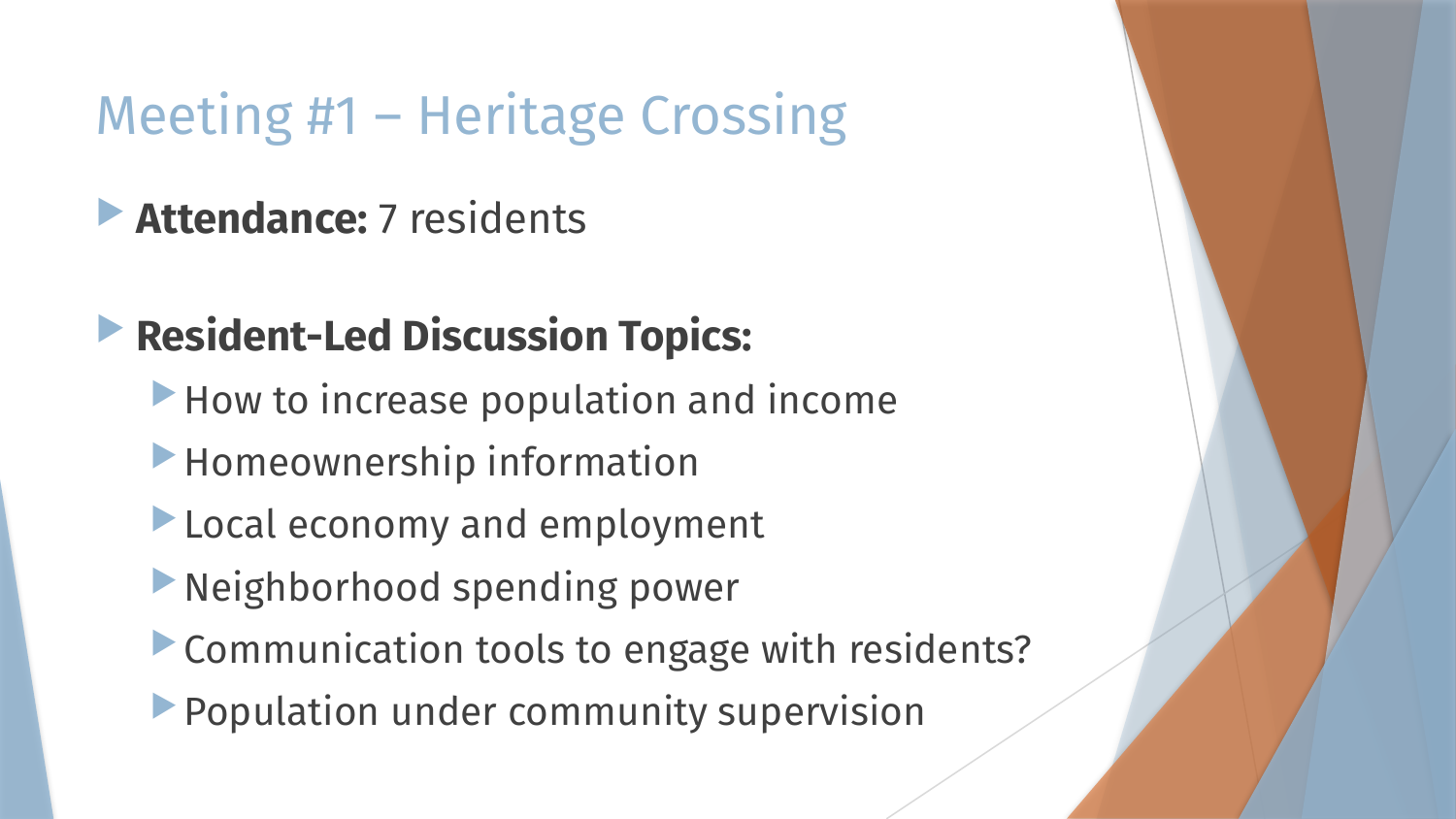

# Meeting #1 – Heritage Crossing
Attendance: 7 residents
Resident-Led Discussion Topics:
How to increase population and income
Homeownership information
Local economy and employment
Neighborhood spending power
Communication tools to engage with residents?
Population under community supervision